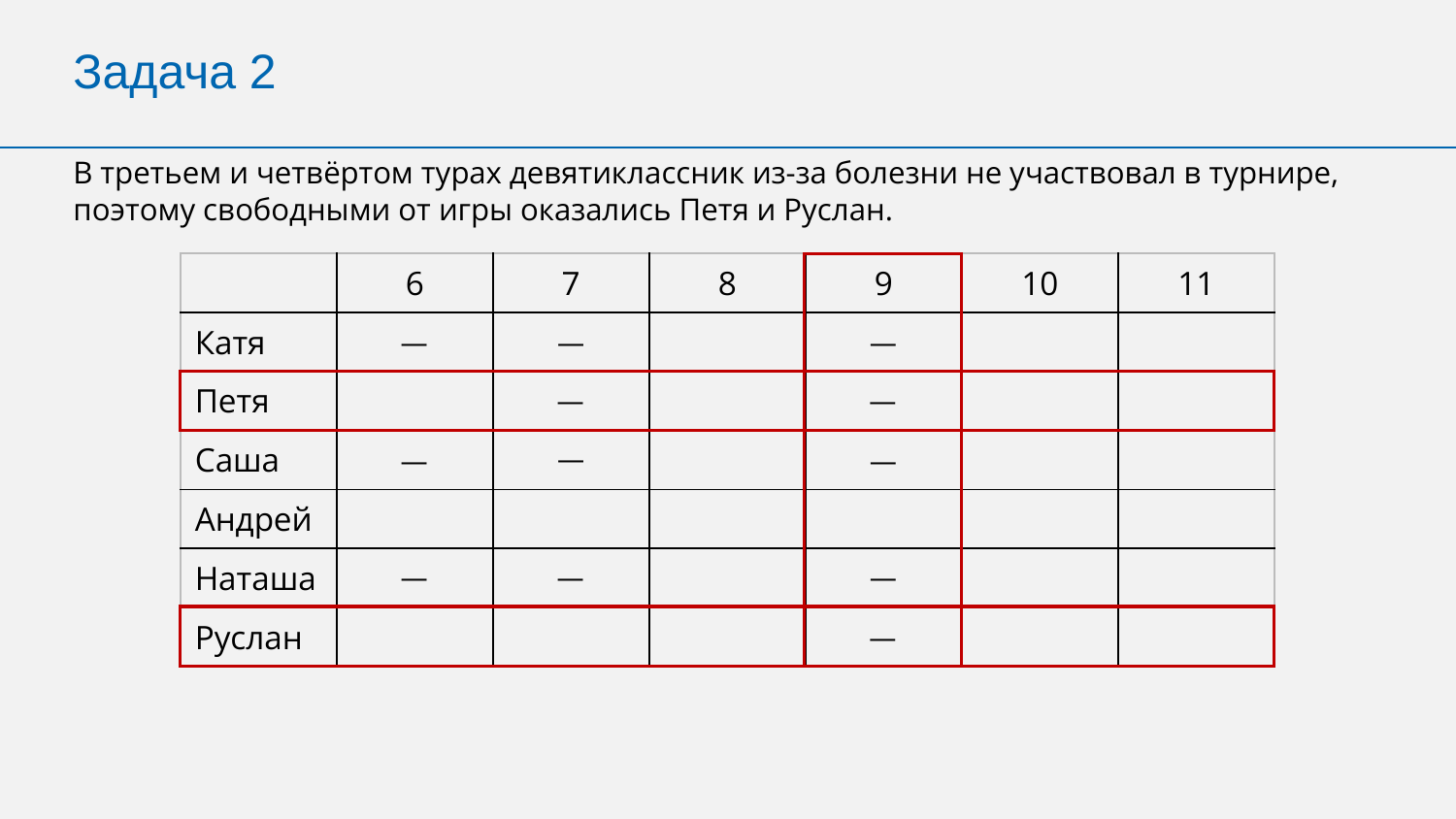

Задача 2
В третьем и четвёртом турах девятиклассник из-за болезни не участвовал в турнире,
поэтому свободными от игры оказались Петя и Руслан.
|  | 6 | 7 | 8 | 9 | 10 | 11 |
| --- | --- | --- | --- | --- | --- | --- |
| Катя |  |  |  |  |  |  |
| Петя |  |  |  |  |  |  |
| Саша |  |  |  |  |  |  |
| Андрей |  |  |  |  |  |  |
| Наташа |  |  |  |  |  |  |
| Руслан |  |  |  |  |  |  |

—
—
—

—
—
—
—
—
—
—
—

—